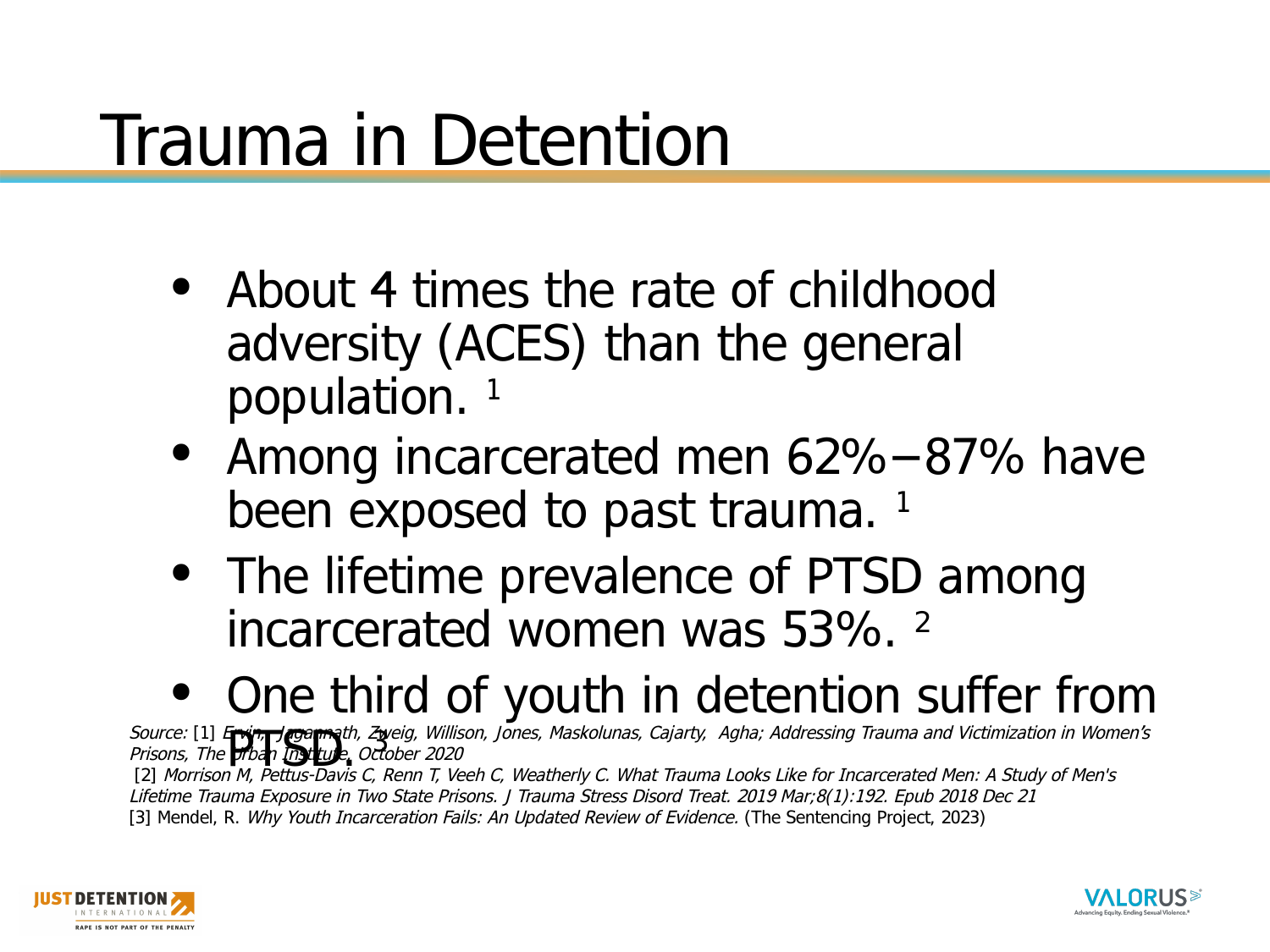

# Trauma in Detention

About 4 times the rate of childhood adversity (ACES) than the general population. 1
Among incarcerated men 62%−87% have been exposed to past trauma. 1
The lifetime prevalence of PTSD among   incarcerated women was 53%. 2
One third of youth in detention suffer from PTSD. 3

Source: [1] Ervin,  Jagannath, Zweig, Willison, Jones, Maskolunas, Cajarty,  Agha; Addressing Trauma and Victimization in Women’s Prisons, The Urban Institute, October 2020
 [2] Morrison M, Pettus-Davis C, Renn T, Veeh C, Weatherly C. What Trauma Looks Like for Incarcerated Men: A Study of Men's Lifetime Trauma Exposure in Two State Prisons. J Trauma Stress Disord Treat. 2019 Mar;8(1):192. Epub 2018 Dec 21
[3] Mendel, R. Why Youth Incarceration Fails: An Updated Review of Evidence. (The Sentencing Project, 2023)